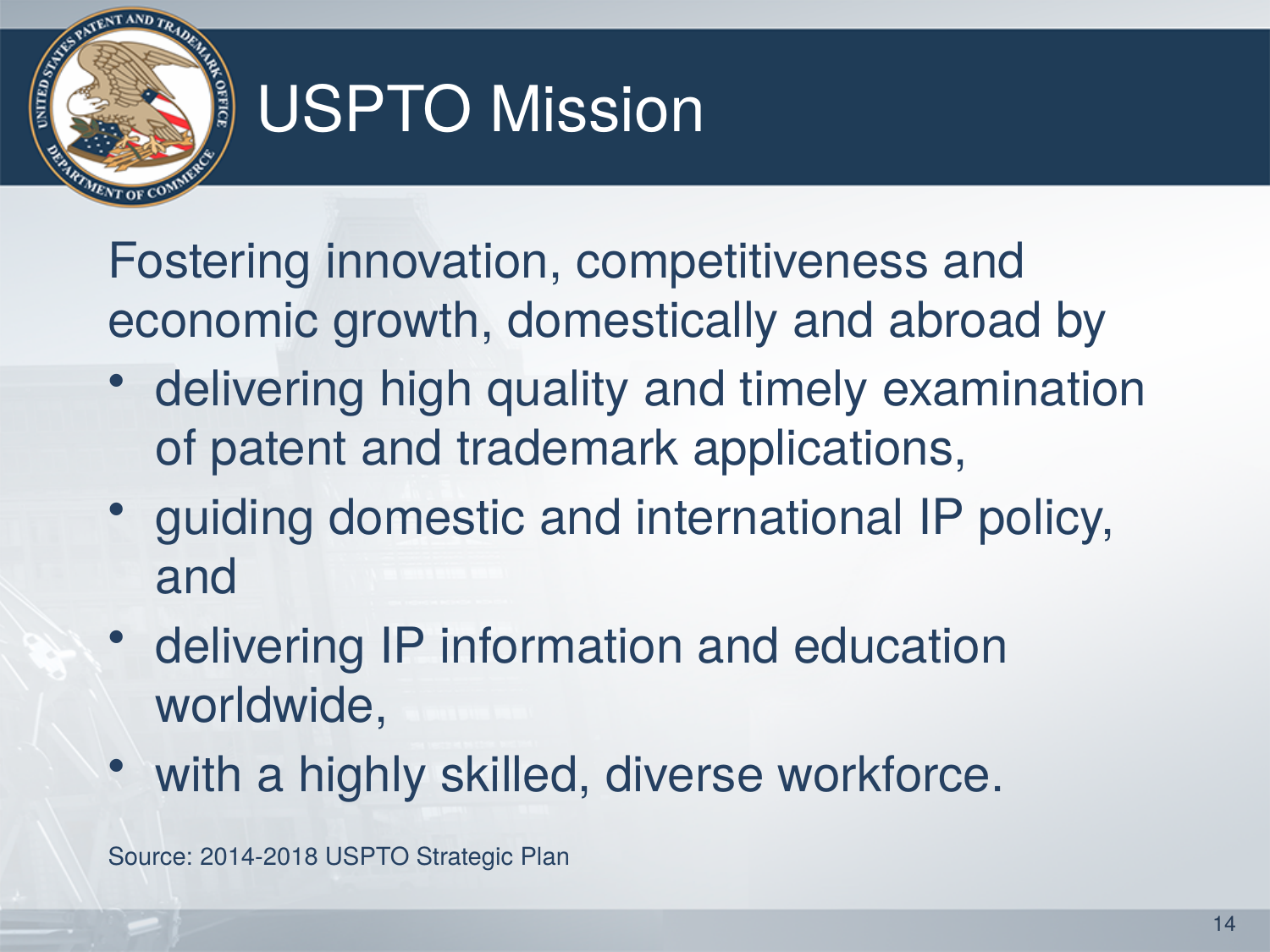

# USPTO Mission
Fostering innovation, competitiveness and economic growth, domestically and abroad by
delivering high quality and timely examination of patent and trademark applications,
guiding domestic and international IP policy, and
delivering IP information and education worldwide,
with a highly skilled, diverse workforce.

Source: 2014-2018 USPTO Strategic Plan
14